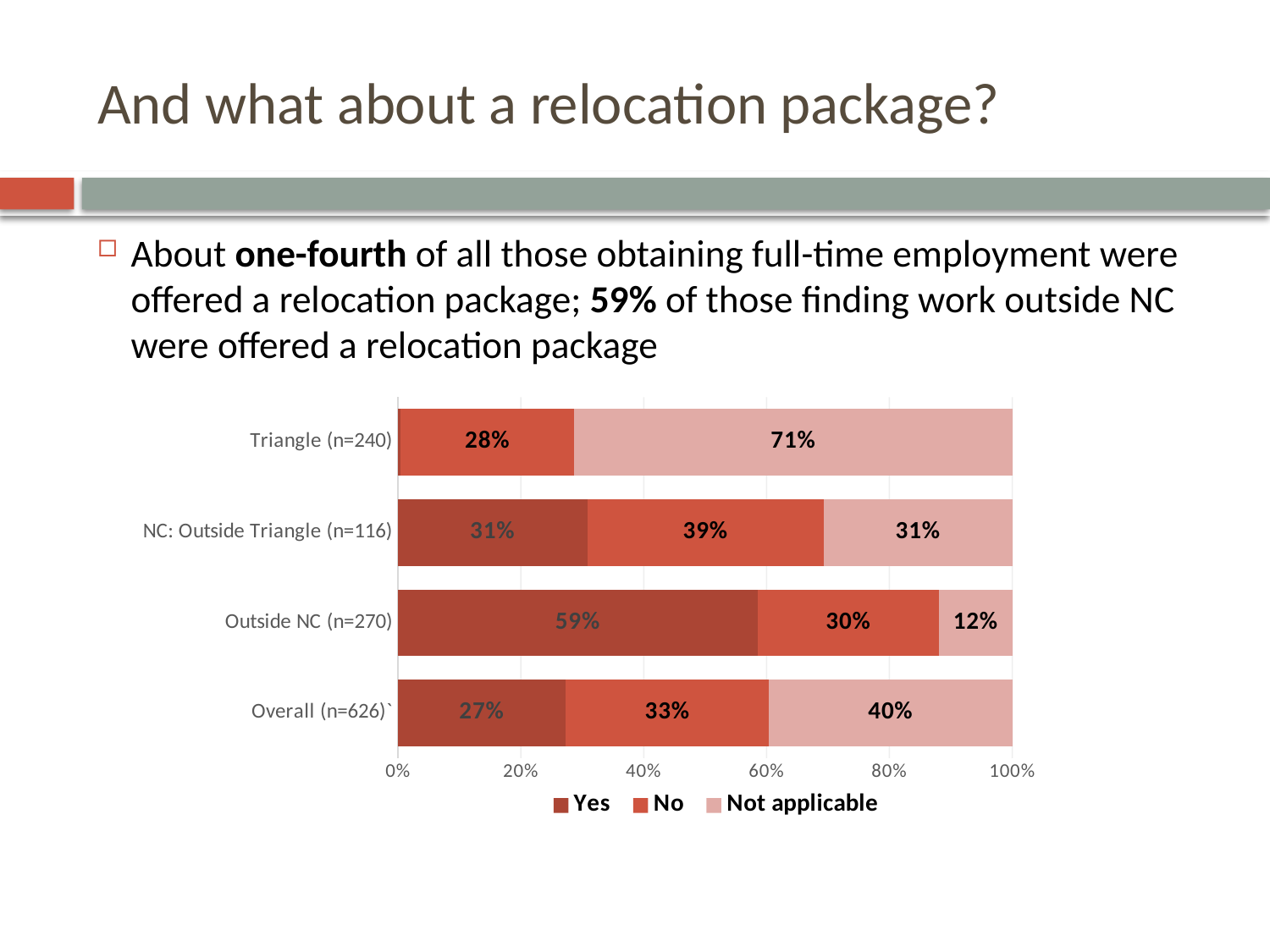

# And what about a relocation package?
About one-fourth of all those obtaining full-time employment were offered a relocation package; 59% of those finding work outside NC were offered a relocation package

### Chart

| Category | Yes | No | Not applicable |
|---|---|---|---|
| Overall (n=626)` | 0.273 | 0.331 | 0.396 |
| Outside NC (n=270) | 0.585 | 0.296 | 0.119 |
| NC: Outside Triangle (n=116) | 0.308 | 0.385 | 0.308 |
| Triangle (n=240) | 0.004 | 0.283 | 0.713 |